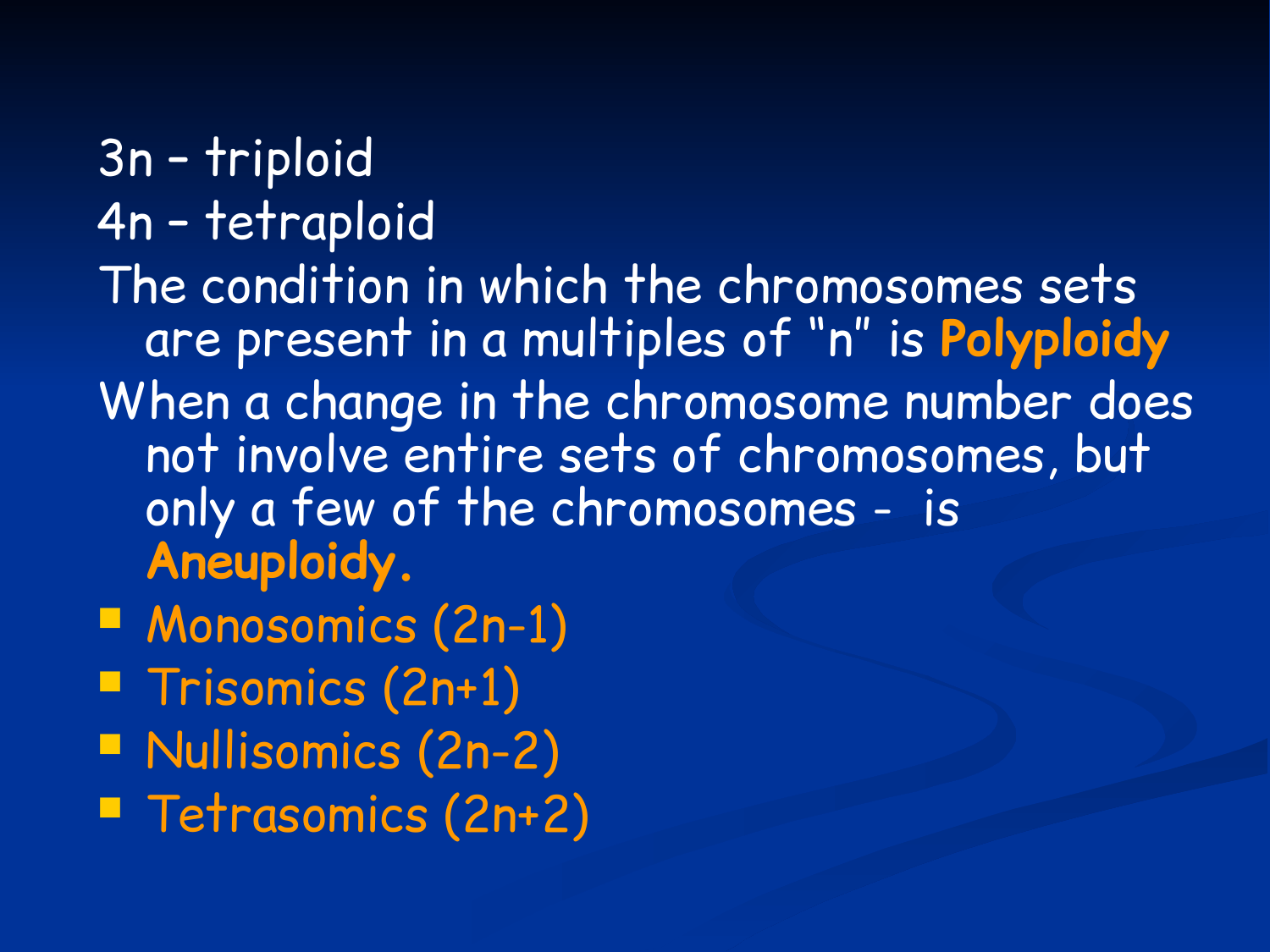

#
3n – triploid
4n – tetraploid
The condition in which the chromosomes sets are present in a multiples of “n” is Polyploidy
When a change in the chromosome number does not involve entire sets of chromosomes, but only a few of the chromosomes -  is Aneuploidy.
Monosomics (2n-1)
Trisomics (2n+1)
Nullisomics (2n-2)
Tetrasomics (2n+2)